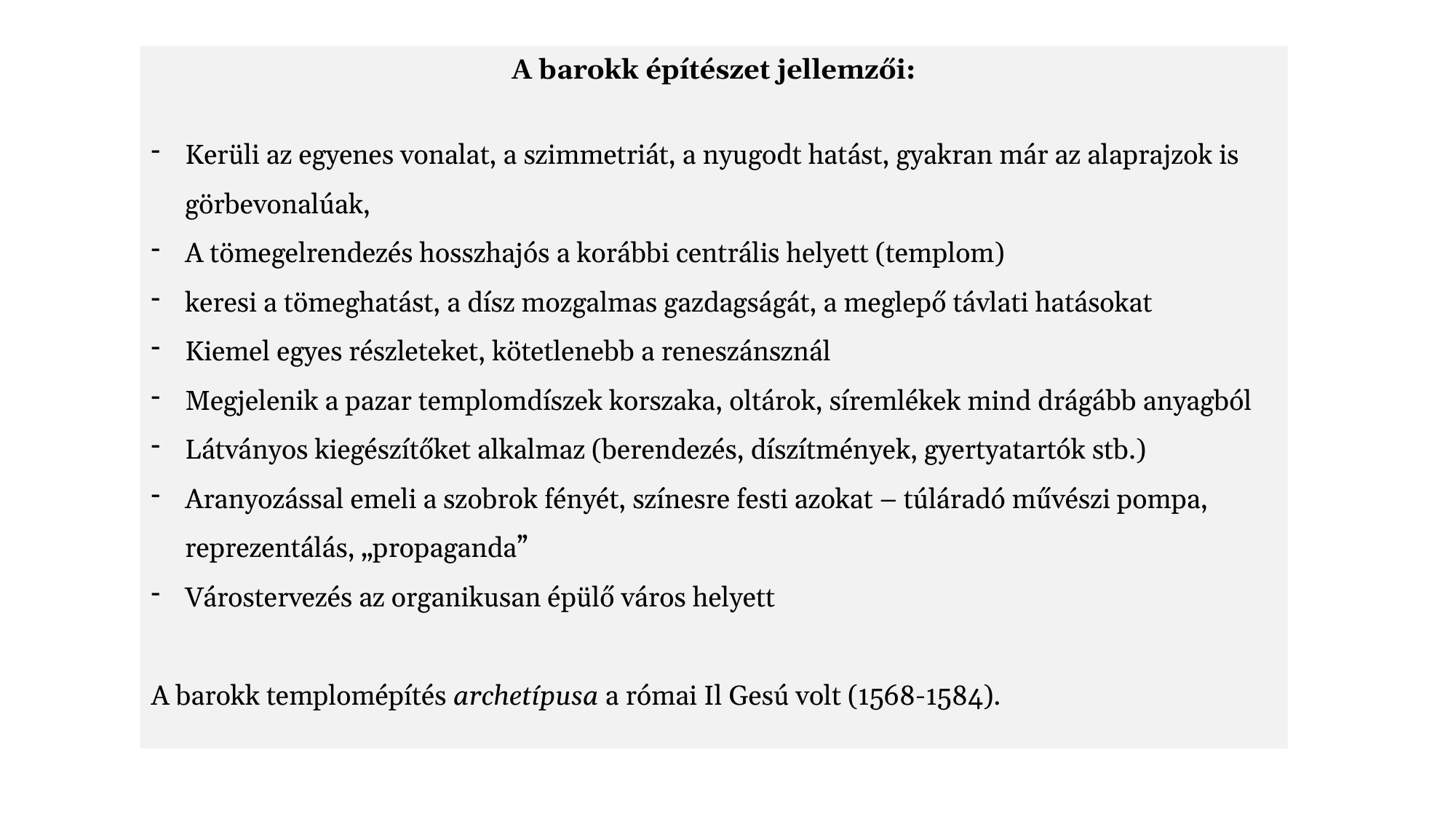

A barokk építészet jellemzői:

Kerüli az egyenes vonalat, a szimmetriát, a nyugodt hatást, gyakran már az alaprajzok is görbevonalúak,
A tömegelrendezés hosszhajós a korábbi centrális helyett (templom)
keresi a tömeghatást, a dísz mozgalmas gazdagságát, a meglepő távlati hatásokat
Kiemel egyes részleteket, kötetlenebb a reneszánsznál
Megjelenik a pazar templomdíszek korszaka, oltárok, síremlékek mind drágább anyagból
Látványos kiegészítőket alkalmaz (berendezés, díszítmények, gyertyatartók stb.)
Aranyozással emeli a szobrok fényét, színesre festi azokat – túláradó művészi pompa, reprezentálás, „propaganda”
Várostervezés az organikusan épülő város helyett

A barokk templomépítés archetípusa a római Il Gesú volt (1568-1584).